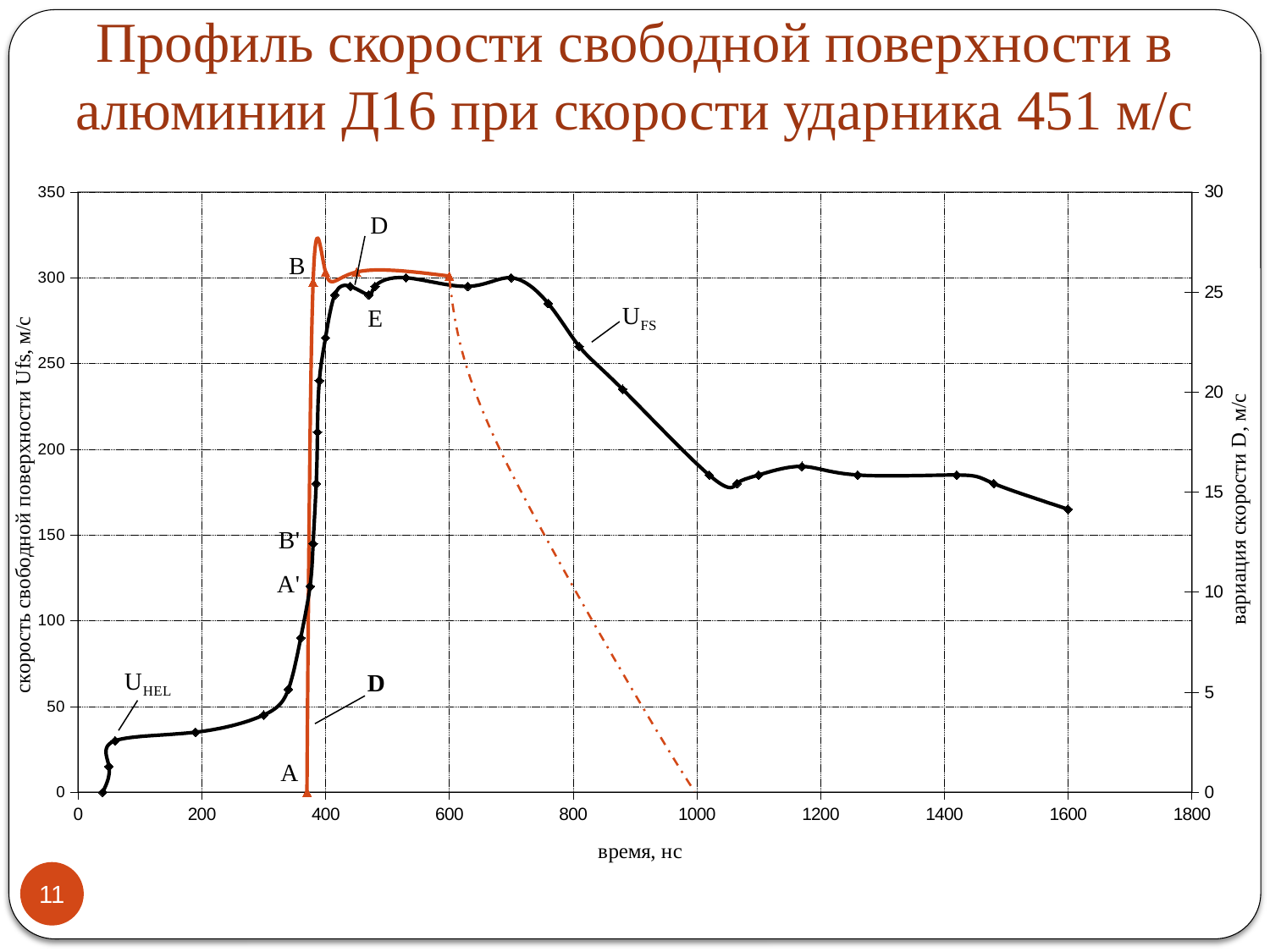

Профиль скорости свободной поверхности в алюминии Д16 при скорости ударника 451 м/с

### Chart

| Category |  |  |
|---|---|---|
11